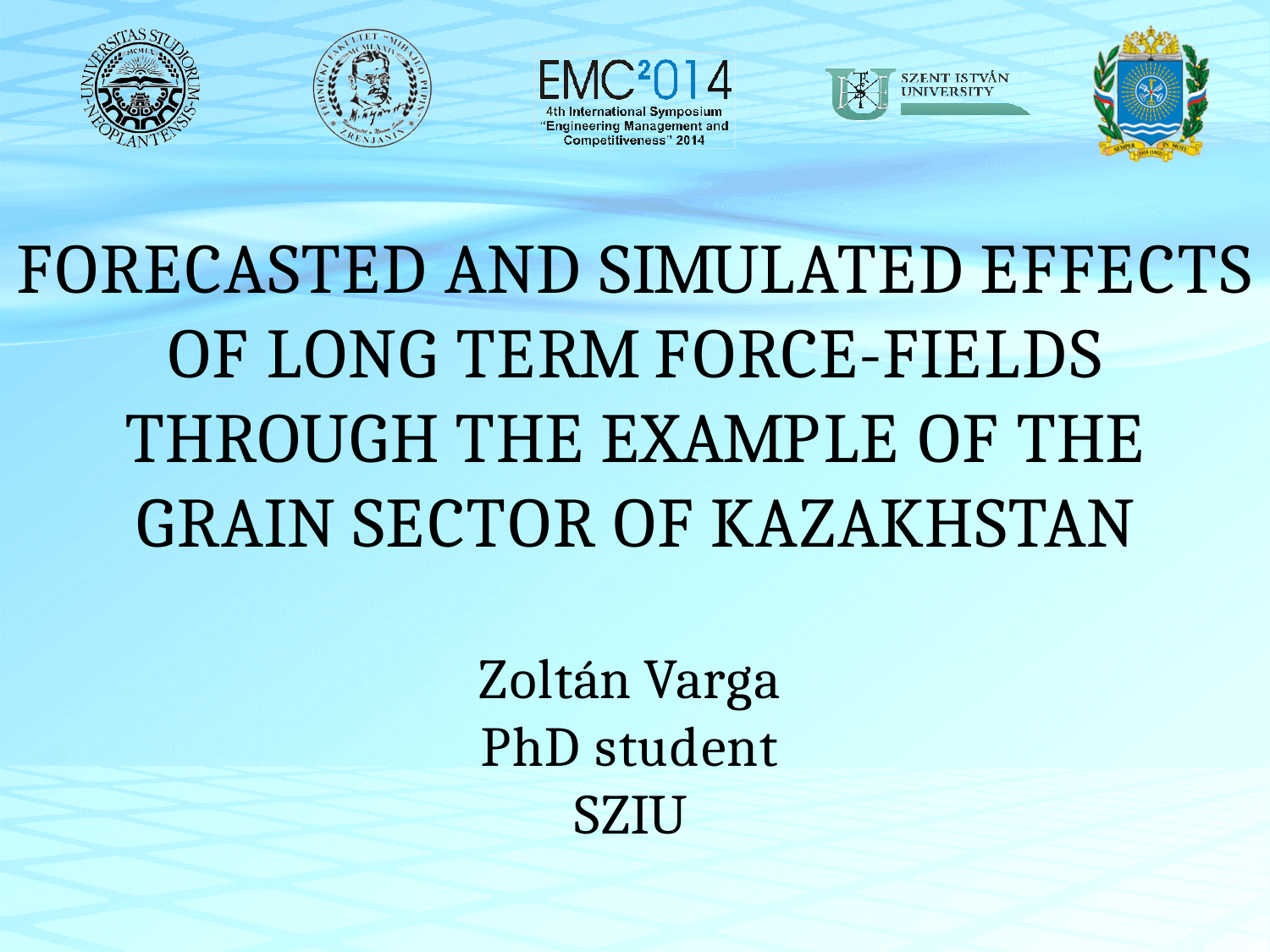

# FORECASTED AND SIMULATED EFFECTS OF LONG TERM FORCE-FIELDS THROUGH THE EXAMPLE OF THE GRAIN SECTOR OF KAZAKHSTAN
Zoltán Varga
PhD student
SZIU